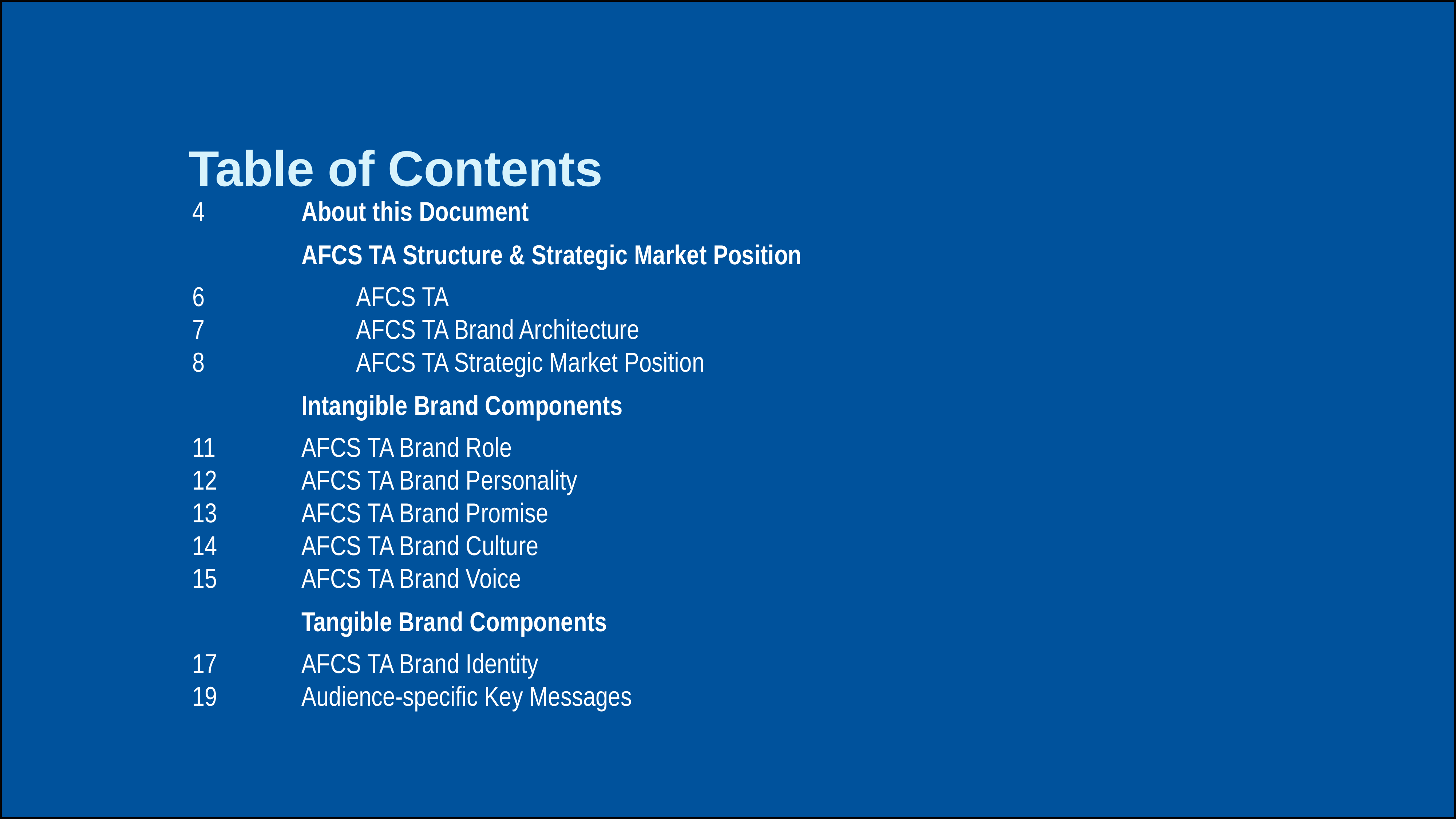

Table of Contents
4 		About this Document
		AFCS TA Structure & Strategic Market Position
6 			AFCS TA
7 			AFCS TA Brand Architecture
8 			AFCS TA Strategic Market Position
		Intangible Brand Components
11 		AFCS TA Brand Role
12 		AFCS TA Brand Personality
13 		AFCS TA Brand Promise
14 		AFCS TA Brand Culture
15 		AFCS TA Brand Voice
		Tangible Brand Components
17 		AFCS TA Brand Identity
19 		Audience-specific Key Messages